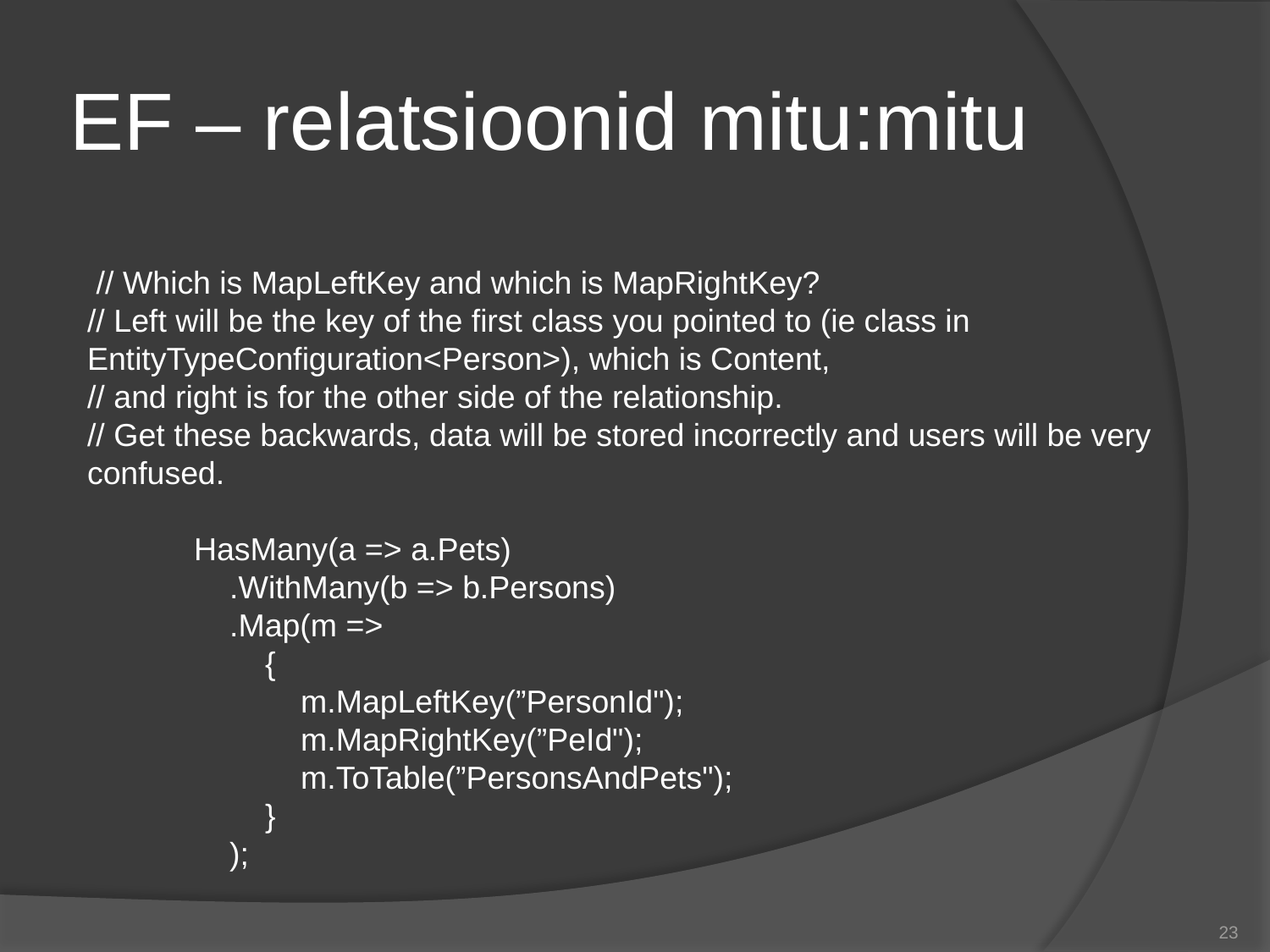

# EF – relatsioonid mitu:mitu
 // Which is MapLeftKey and which is MapRightKey?
// Left will be the key of the first class you pointed to (ie class in EntityTypeConfiguration<Person>), which is Content,
// and right is for the other side of the relationship.
// Get these backwards, data will be stored incorrectly and users will be very confused.

            HasMany(a => a.Pets)
                .WithMany(b => b.Persons)
                .Map(m =>
                    {
                        m.MapLeftKey(”PersonId");
                        m.MapRightKey(”PeId");
                        m.ToTable(”PersonsAndPets");
                    }
                );
23